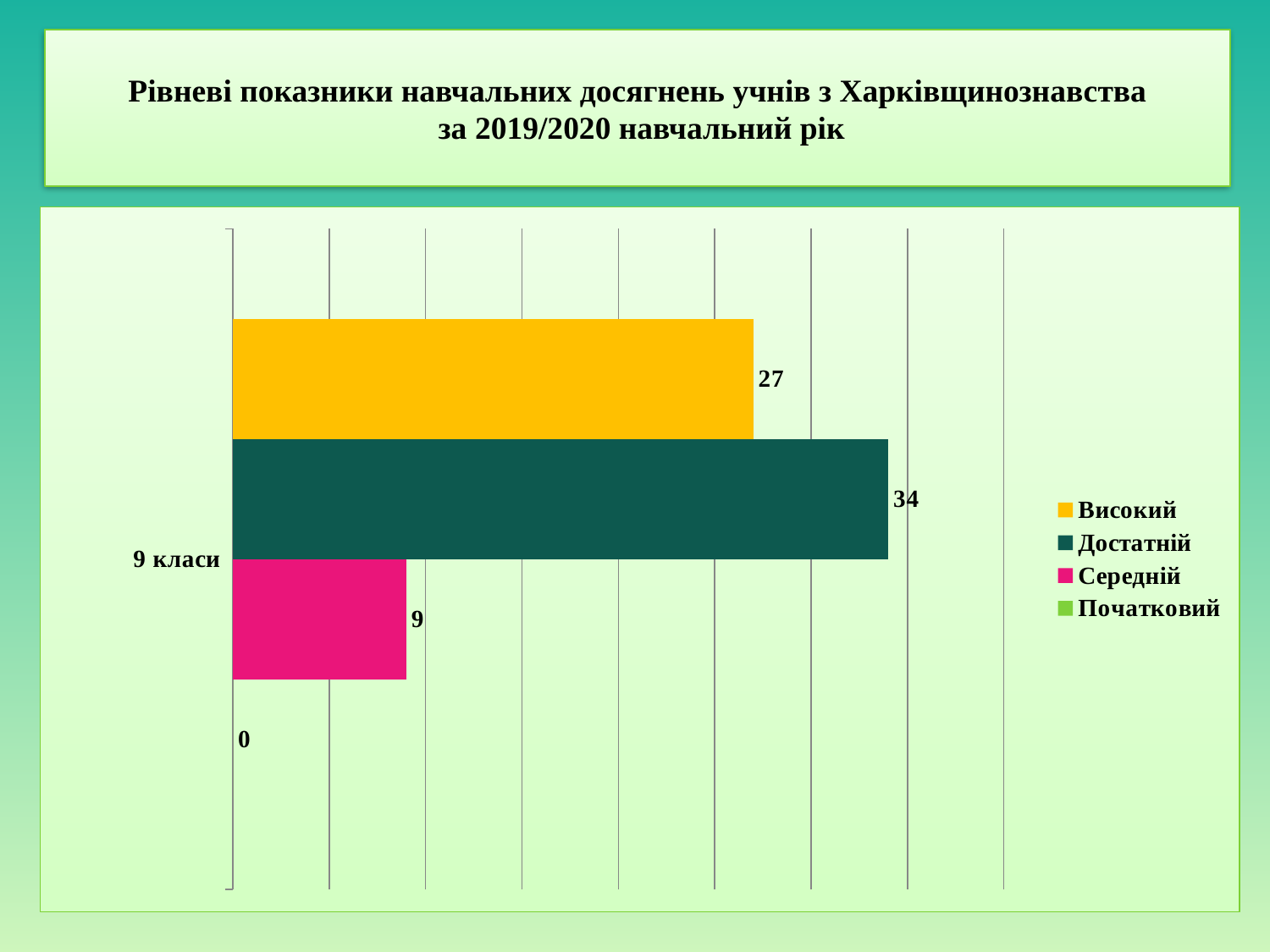

# Рівневі показники навчальних досягнень учнів з Харківщинознавства за 2019/2020 навчальний рік

### Chart

| Category | Початковий | Середній | Достатній | Високий |
|---|---|---|---|---|
| 9 класи | 0.0 | 9.0 | 34.0 | 27.0 |